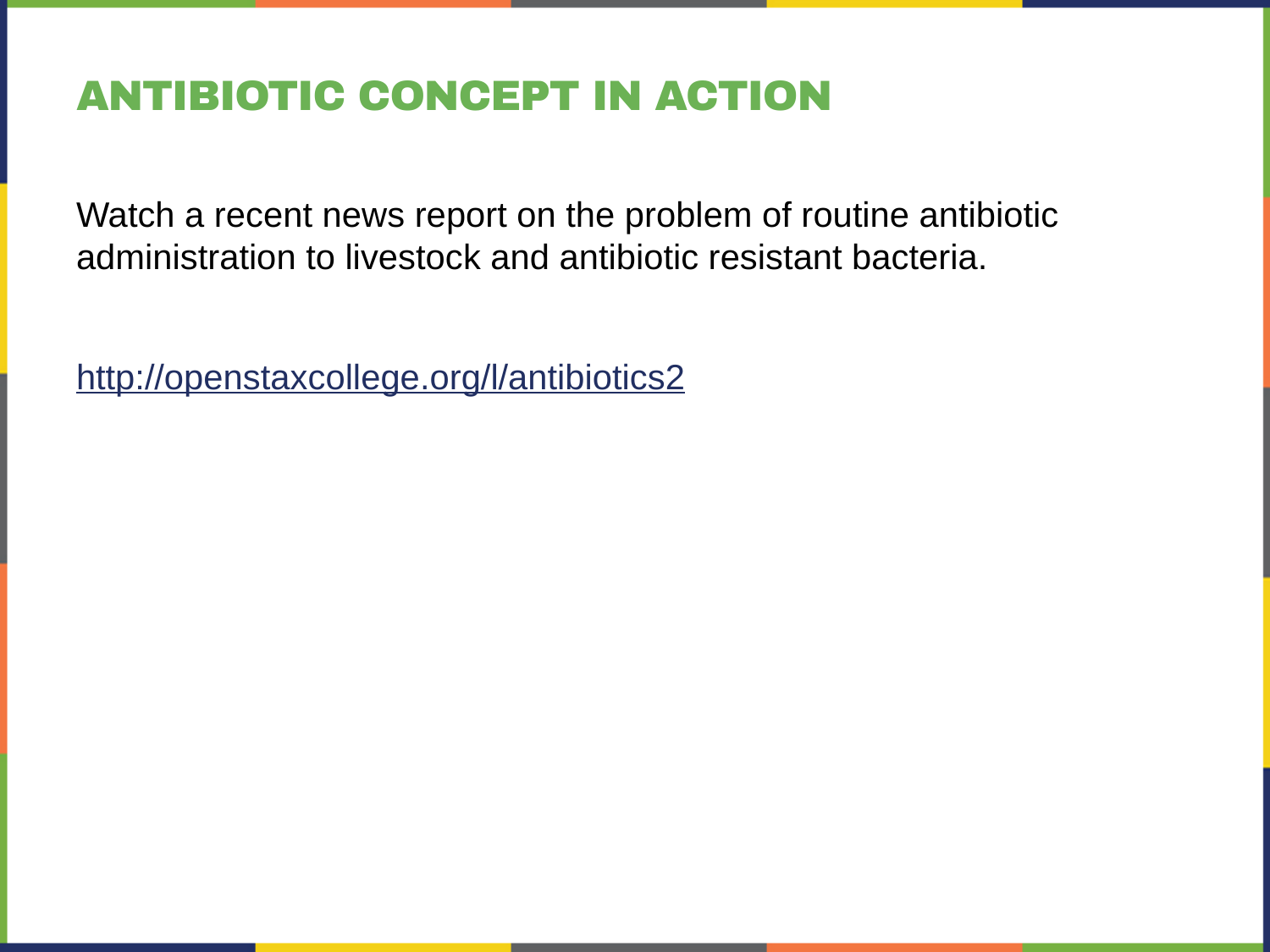

# Antibiotic Concept in action
Watch a recent news report on the problem of routine antibiotic administration to livestock and antibiotic resistant bacteria.

http://openstaxcollege.org/l/antibiotics2